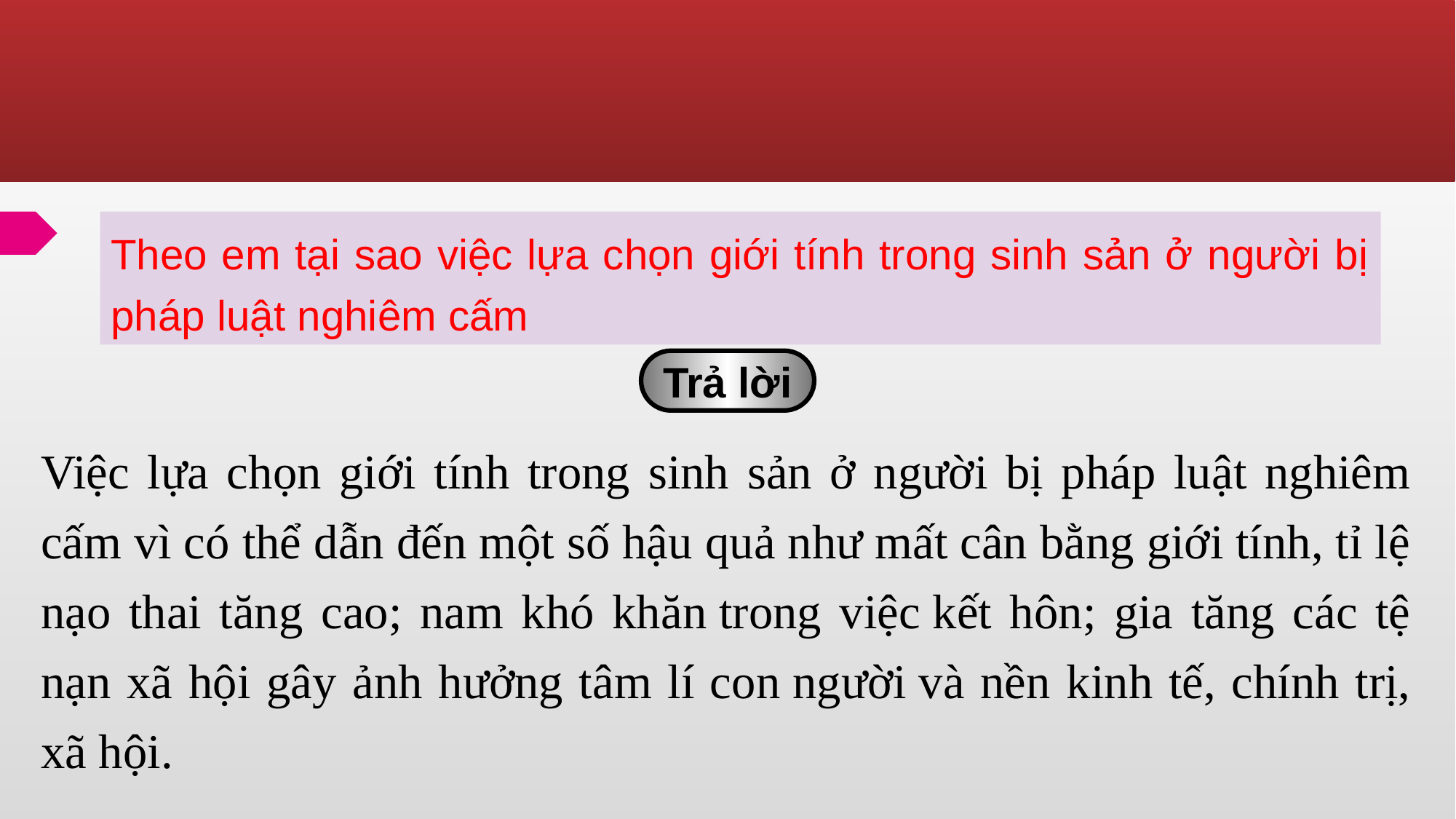

Theo em tại sao việc lựa chọn giới tính trong sinh sản ở người bị pháp luật nghiêm cấm
Trả lời
Việc lựa chọn giới tính trong sinh sản ở người bị pháp luật nghiêm cấm vì có thể dẫn đến một số hậu quả như mất cân bằng giới tính, tỉ lệ nạo thai tăng cao; nam khó khăn trong việc kết hôn; gia tăng các tệ nạn xã hội gây ảnh hưởng tâm lí con người và nền kinh tế, chính trị, xã hội.